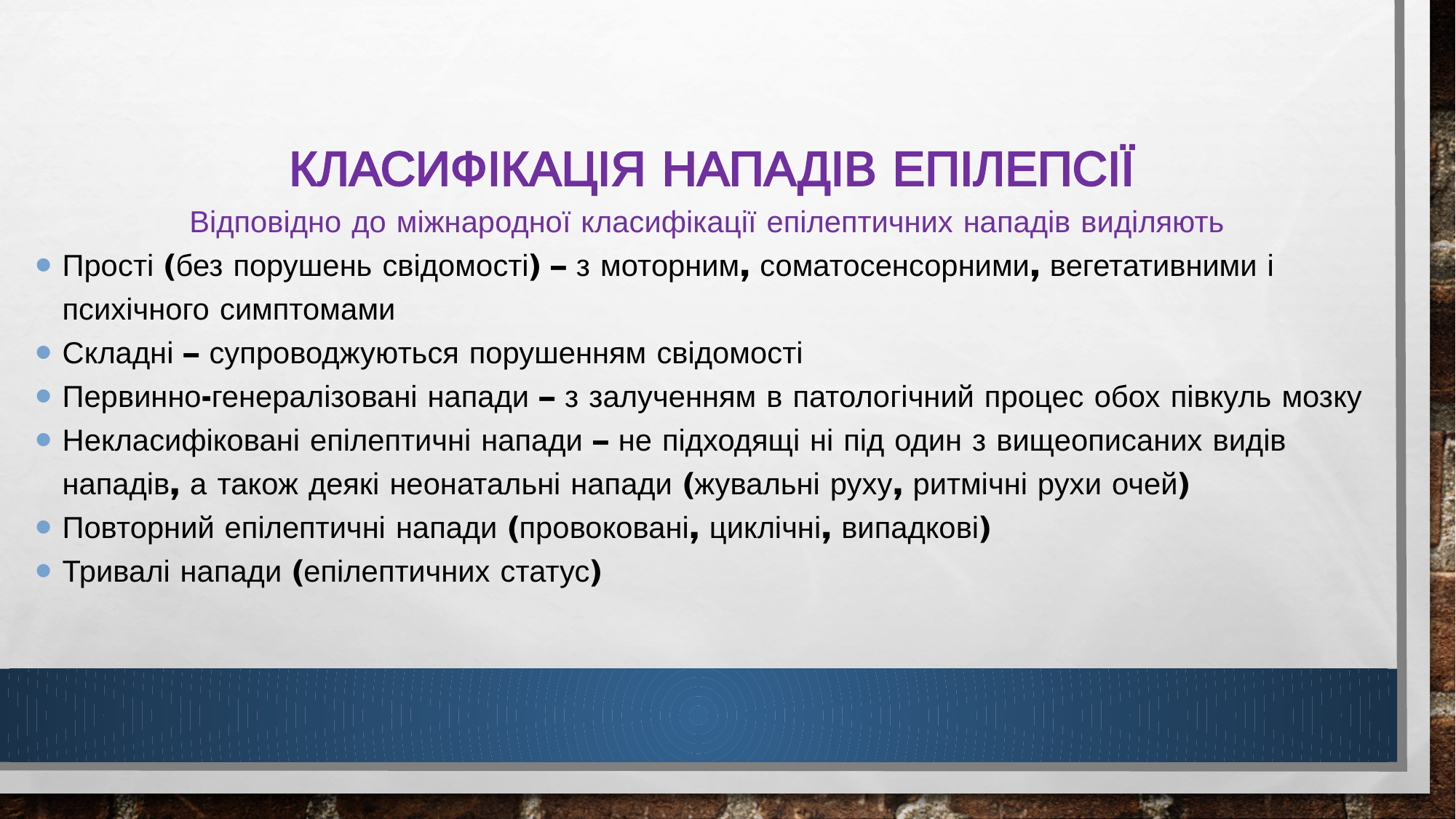

Класифікація нападів епілепсії
Відповідно до міжнародної класифікації епілептичних нападів виділяють
Прості (без порушень свідомості) – з моторним, соматосенсорними, вегетативними і психічного симптомами
Складні – супроводжуються порушенням свідомості
Первинно-генералізовані напади – з залученням в патологічний процес обох півкуль мозку
Некласифіковані епілептичні напади – не підходящі ні під один з вищеописаних видів нападів, а також деякі неонатальні напади (жувальні руху, ритмічні рухи очей)
Повторний епілептичні напади (провоковані, циклічні, випадкові)
Тривалі напади (епілептичних статус)
#